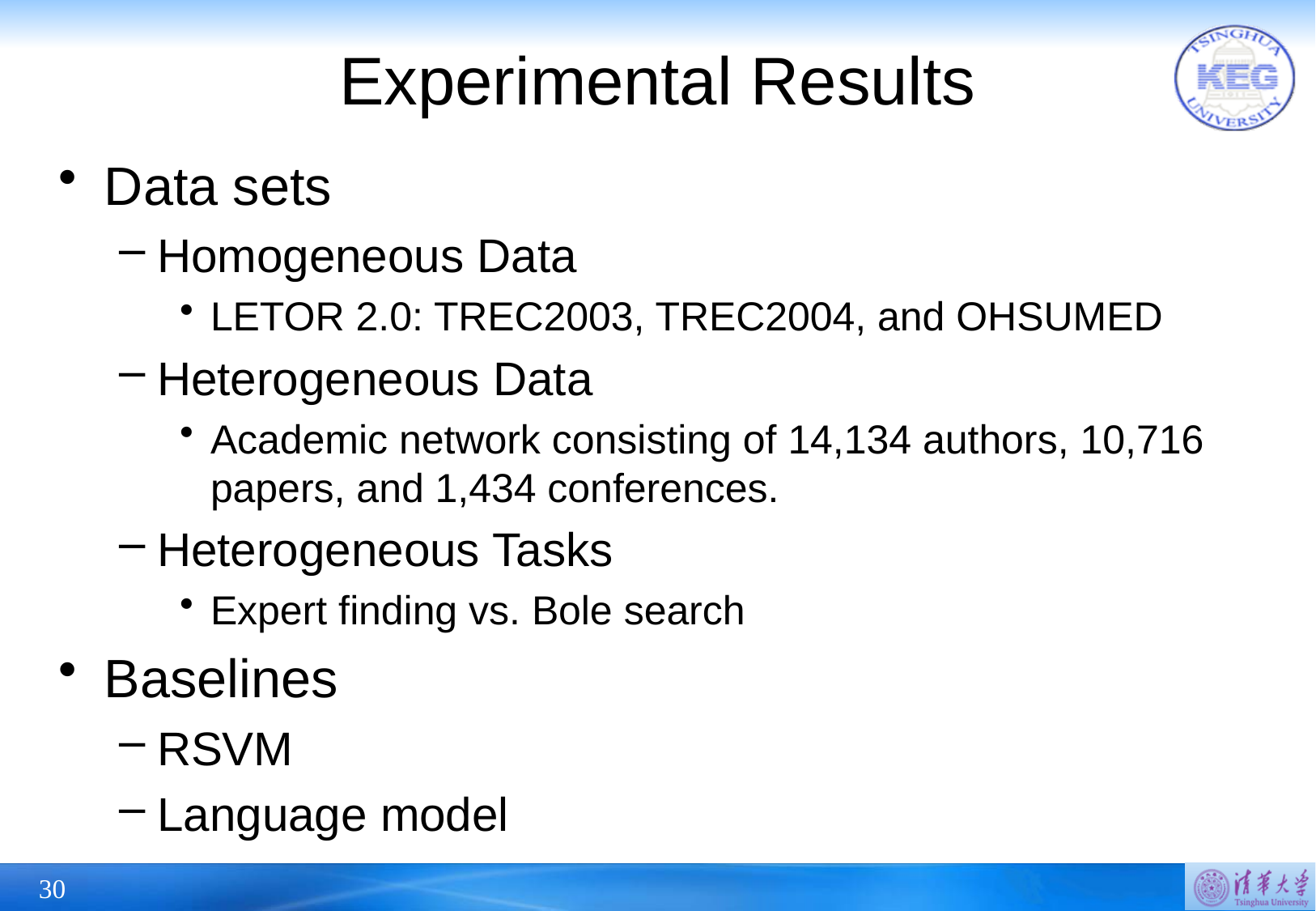

# Experimental Results
Data sets
Homogeneous Data
LETOR 2.0: TREC2003, TREC2004, and OHSUMED
Heterogeneous Data
Academic network consisting of 14,134 authors, 10,716 papers, and 1,434 conferences.
Heterogeneous Tasks
Expert finding vs. Bole search
Baselines
RSVM
Language model